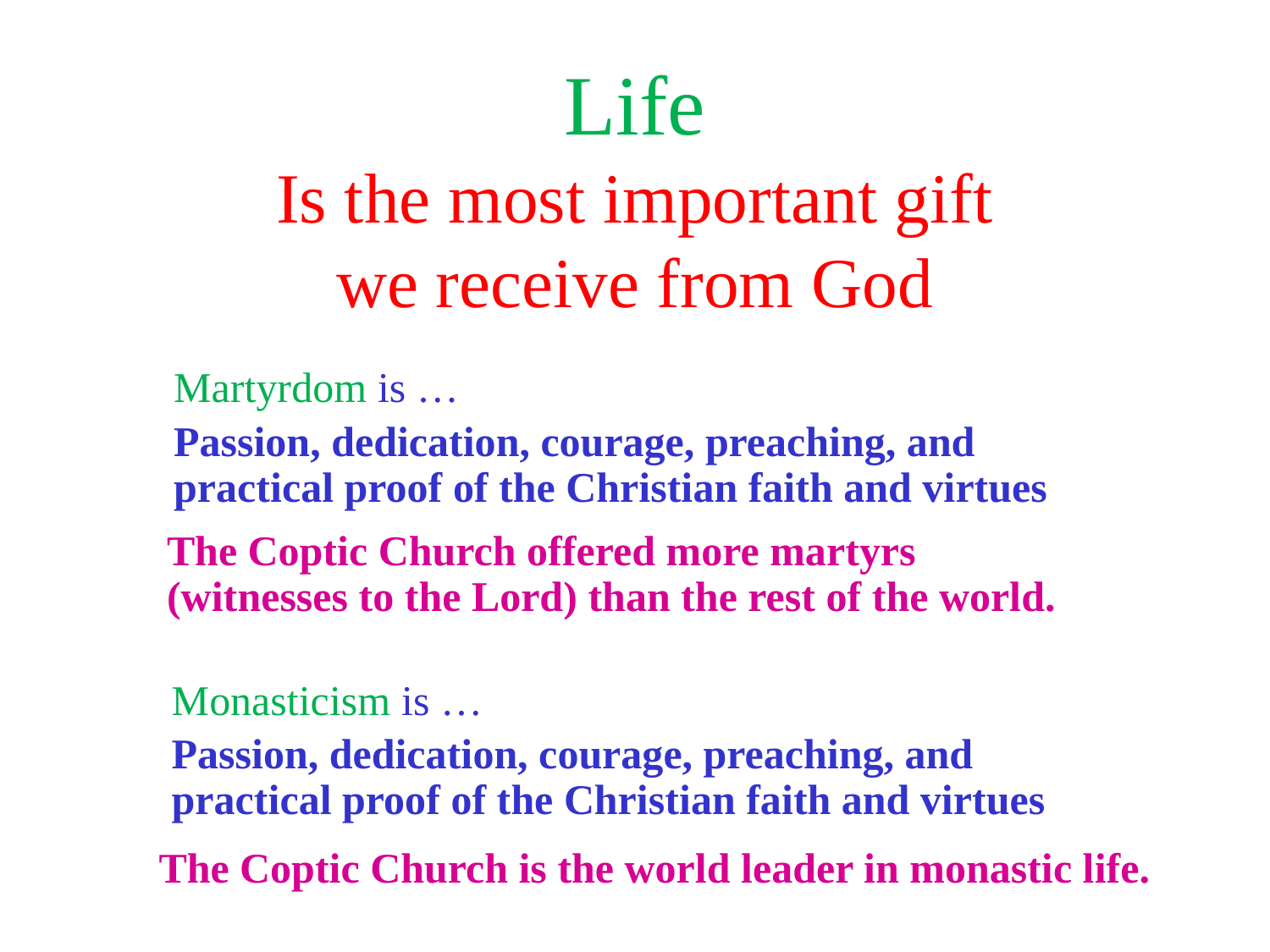

Life
Is the most important gift
we receive from God
Martyrdom is …
Passion, dedication, courage, preaching, and practical proof of the Christian faith and virtues
The Coptic Church offered more martyrs (witnesses to the Lord) than the rest of the world.
Monasticism is …
Passion, dedication, courage, preaching, and practical proof of the Christian faith and virtues
The Coptic Church is the world leader in monastic life.